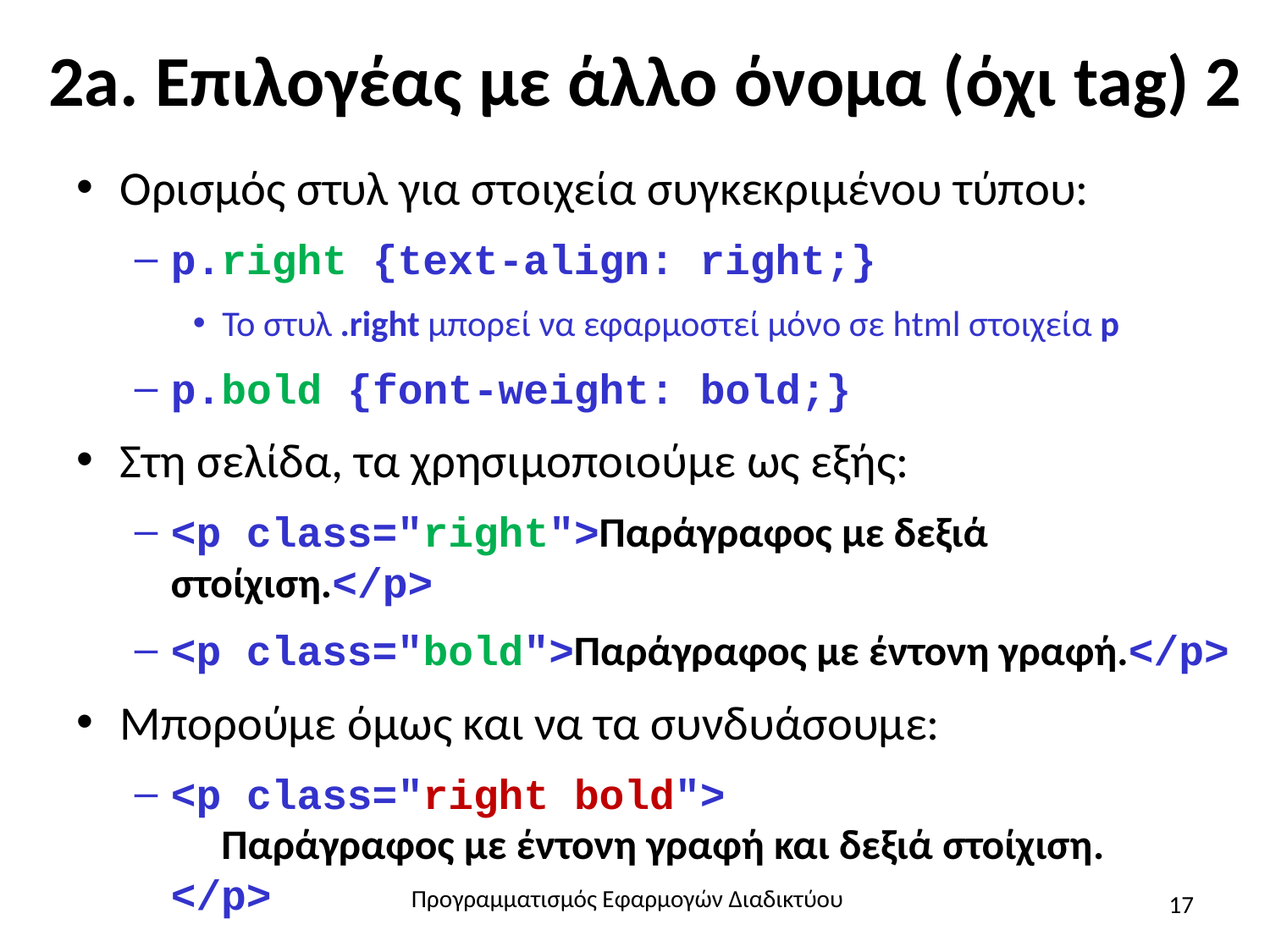

# 2a. Επιλογέας με άλλο όνομα (όχι tag) 2
Ορισμός στυλ για στοιχεία συγκεκριμένου τύπου:
p.right {text-align: right;}
Το στυλ .right μπορεί να εφαρμοστεί μόνο σε html στοιχεία p
p.bold {font-weight: bold;}
Στη σελίδα, τα χρησιμοποιούμε ως εξής:
<p class="right">Παράγραφος με δεξιά στοίχιση.</p>
<p class="bold">Παράγραφος με έντονη γραφή.</p>
Μπορούμε όμως και να τα συνδυάσουμε:
<p class="right bold">
  Παράγραφος με έντονη γραφή και δεξιά στοίχιση.
</p>
Προγραμματισμός Εφαρμογών Διαδικτύου
17